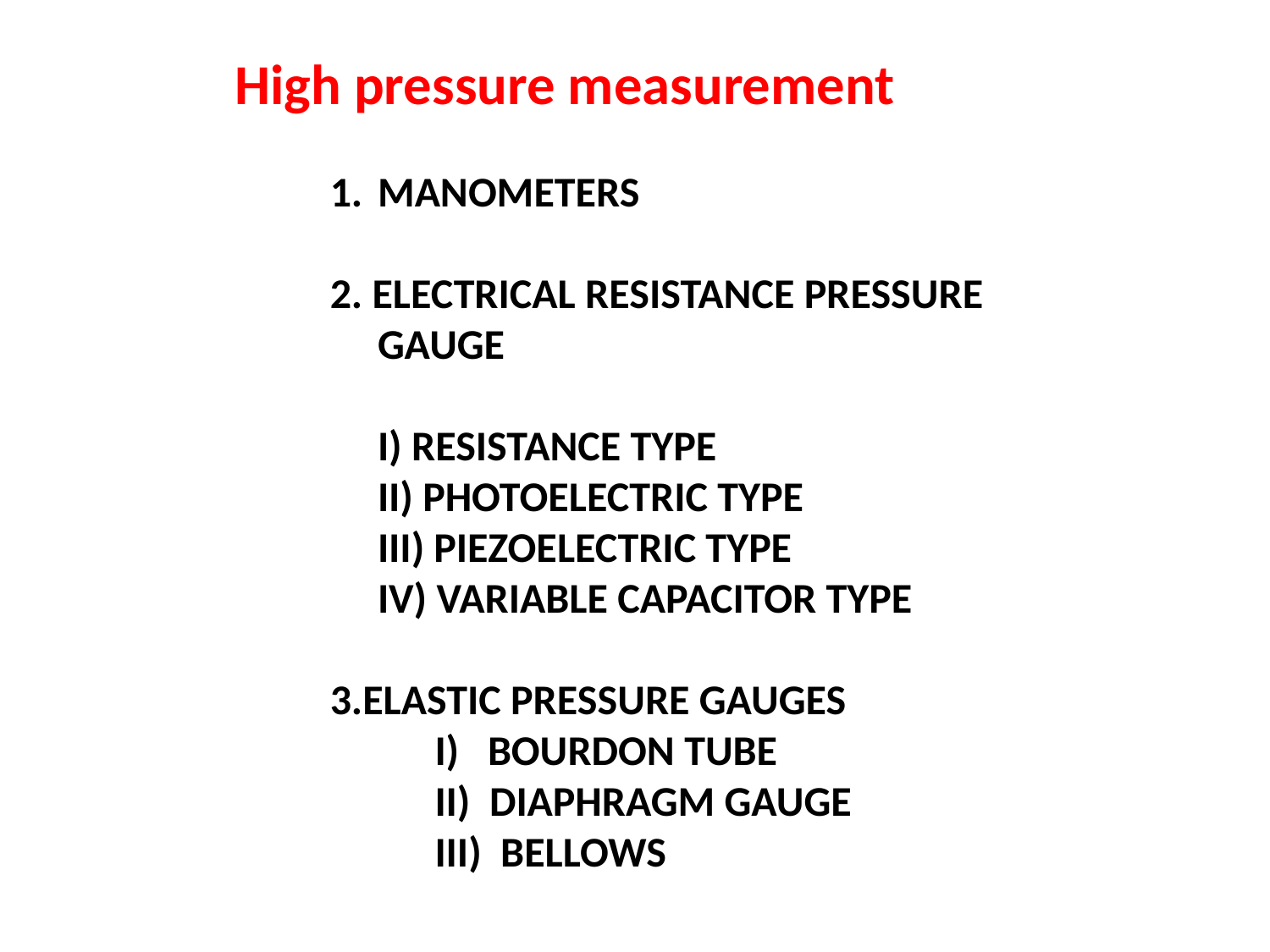

High pressure measurement

MANOMETERS

2. ELECTRICAL RESISTANCE PRESSURE GAUGE

	I) RESISTANCE TYPE
	II) PHOTOELECTRIC TYPE
	III) PIEZOELECTRIC TYPE
	IV) VARIABLE CAPACITOR TYPE

3.ELASTIC PRESSURE GAUGES
           I)   BOURDON TUBE
           II)  DIAPHRAGM GAUGE
           III)  BELLOWS